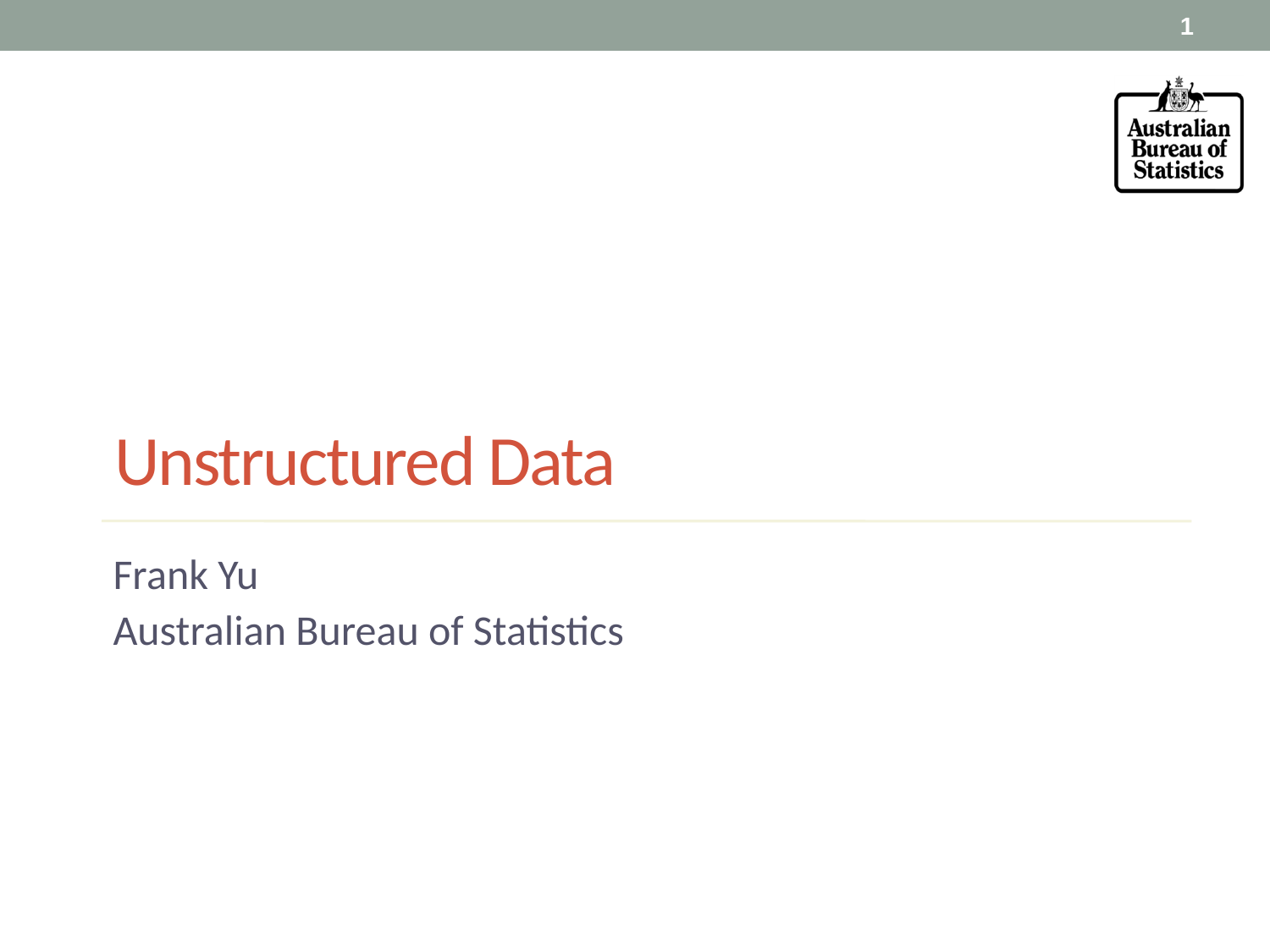

1
# Unstructured Data
Frank Yu
Australian Bureau of Statistics